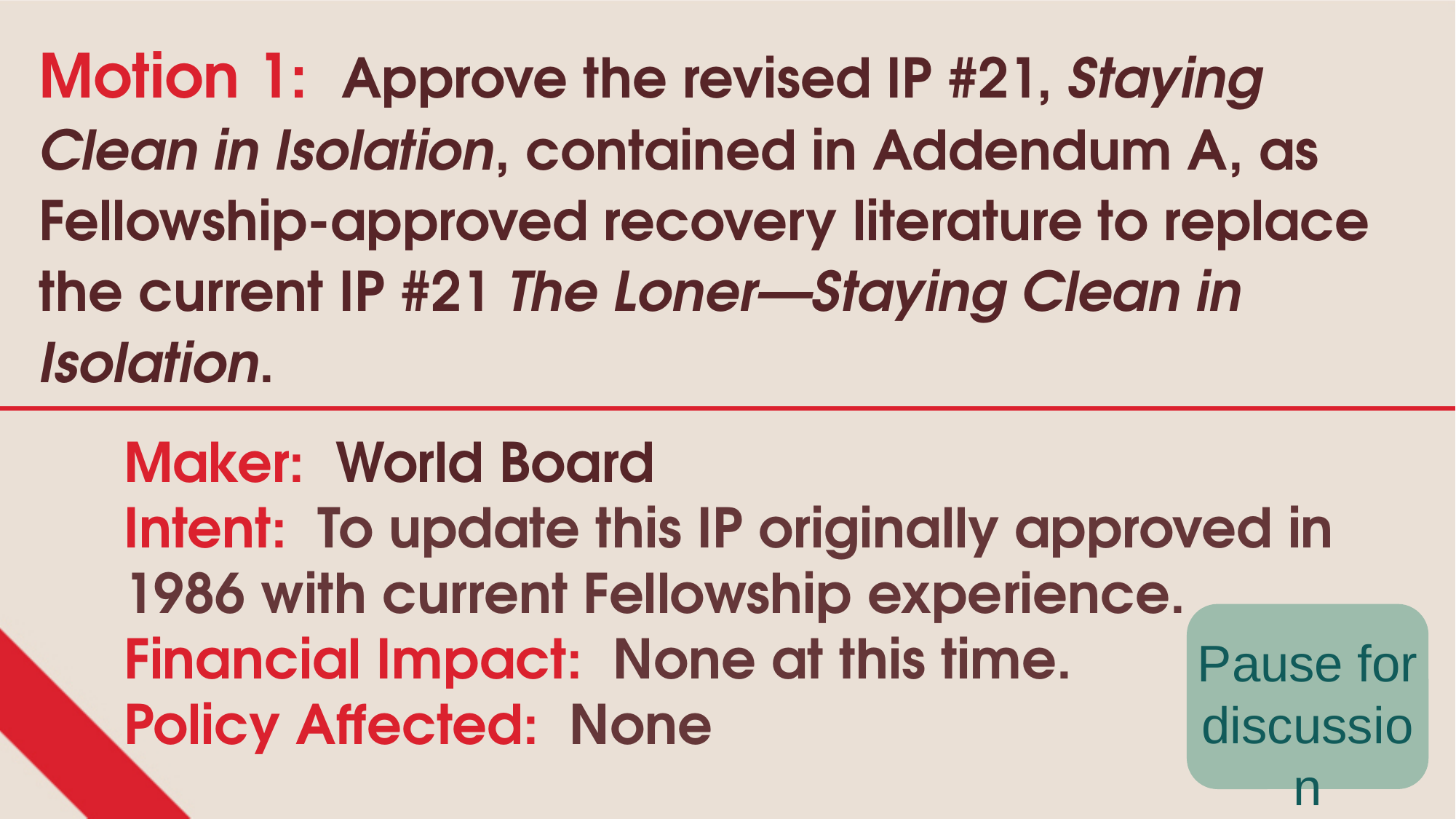

Motion 1:  Approve the revised IP #21, Staying Clean in Isolation, contained in Addendum A, as Fellowship-approved recovery literature to replace the current IP #21 The Loner—Staying Clean in Isolation.
Maker:  World Board
Intent:  To update this IP originally approved in 1986 with current Fellowship experience.
Financial Impact:  None at this time.
Policy Affected:  None

Pause for discussion